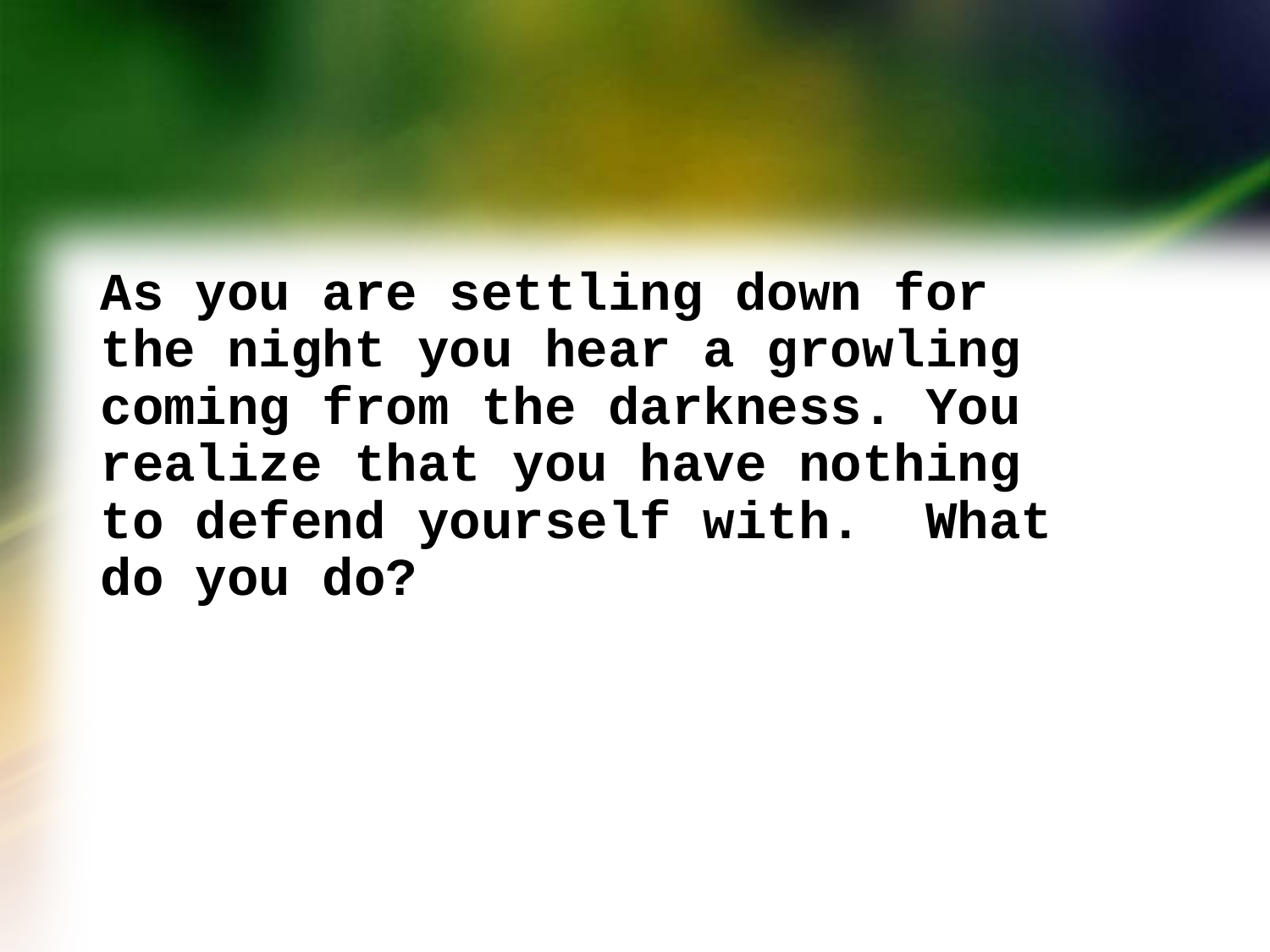

#
As you are settling down for the night you hear a growling coming from the darkness. You realize that you have nothing to defend yourself with.  What do you do?